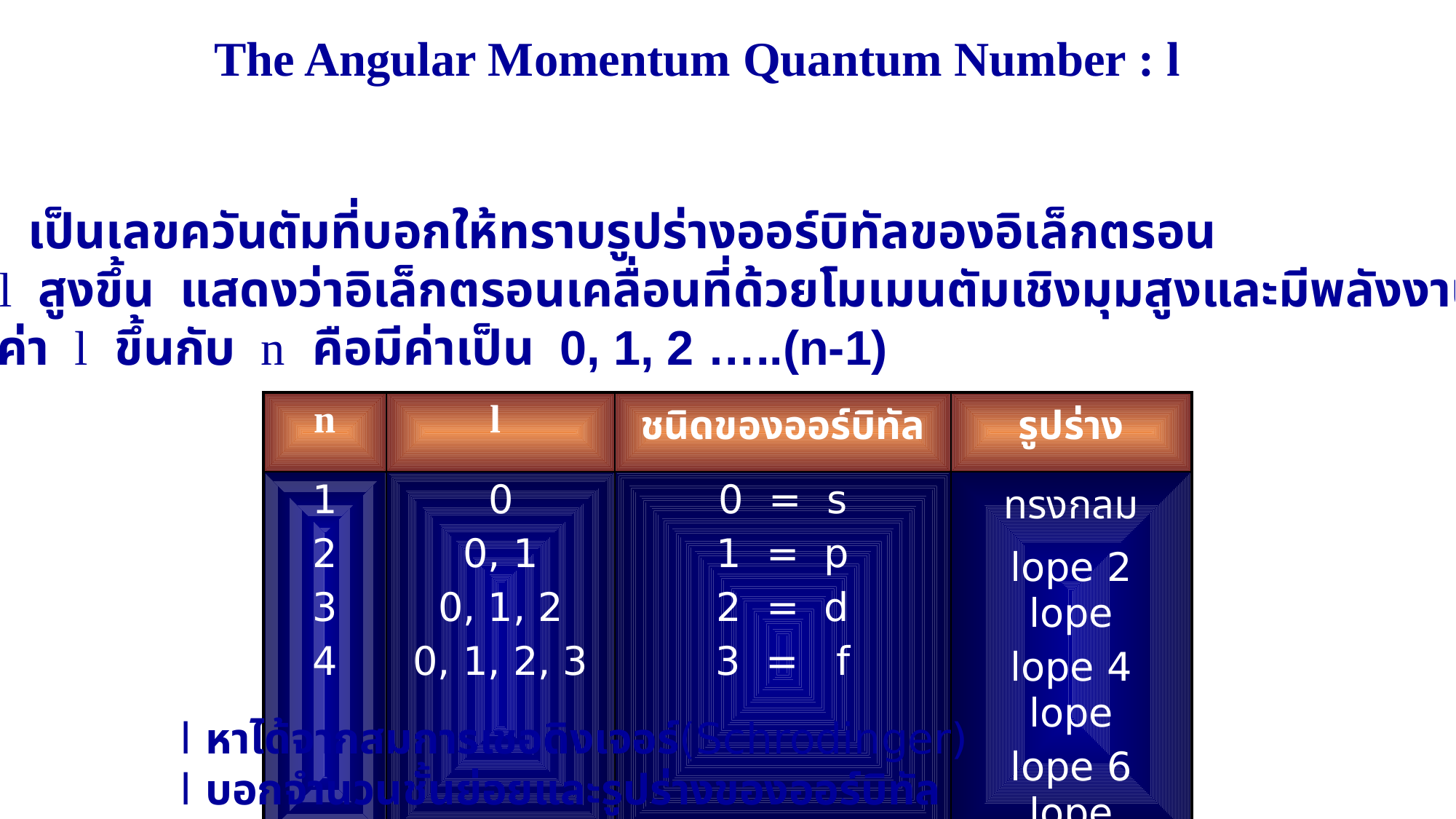

The Angular Momentum Quantum Number : l
 l  เป็นเลขควันตัมที่บอกให้ทราบรูปร่างออร์บิทัลของอิเล็กตรอน
  l  สูงขึ้น  แสดงว่าอิเล็กตรอนเคลื่อนที่ด้วยโมเมนตัมเชิงมุมสูงและมีพลังงานสูง
  ค่า  l  ขึ้นกับ  n  คือมีค่าเป็น  0, 1, 2 …..(n-1)
| n | l | ชนิดของออร์บิทัล | รูปร่าง |
| --- | --- | --- | --- |
| 1 2 3 4 | 0 0, 1 0, 1, 2 0, 1, 2, 3 | 0 = s 1 = p 2 = d 3 = f | ทรงกลม lope 2 lope lope 4 lope lope 6 lope |
l หาได้จากสมการเชอดิงเจอร์(Schrodinger)
l บอกจำนวนชั้นย่อยและรูปร่างของออร์บิทัล